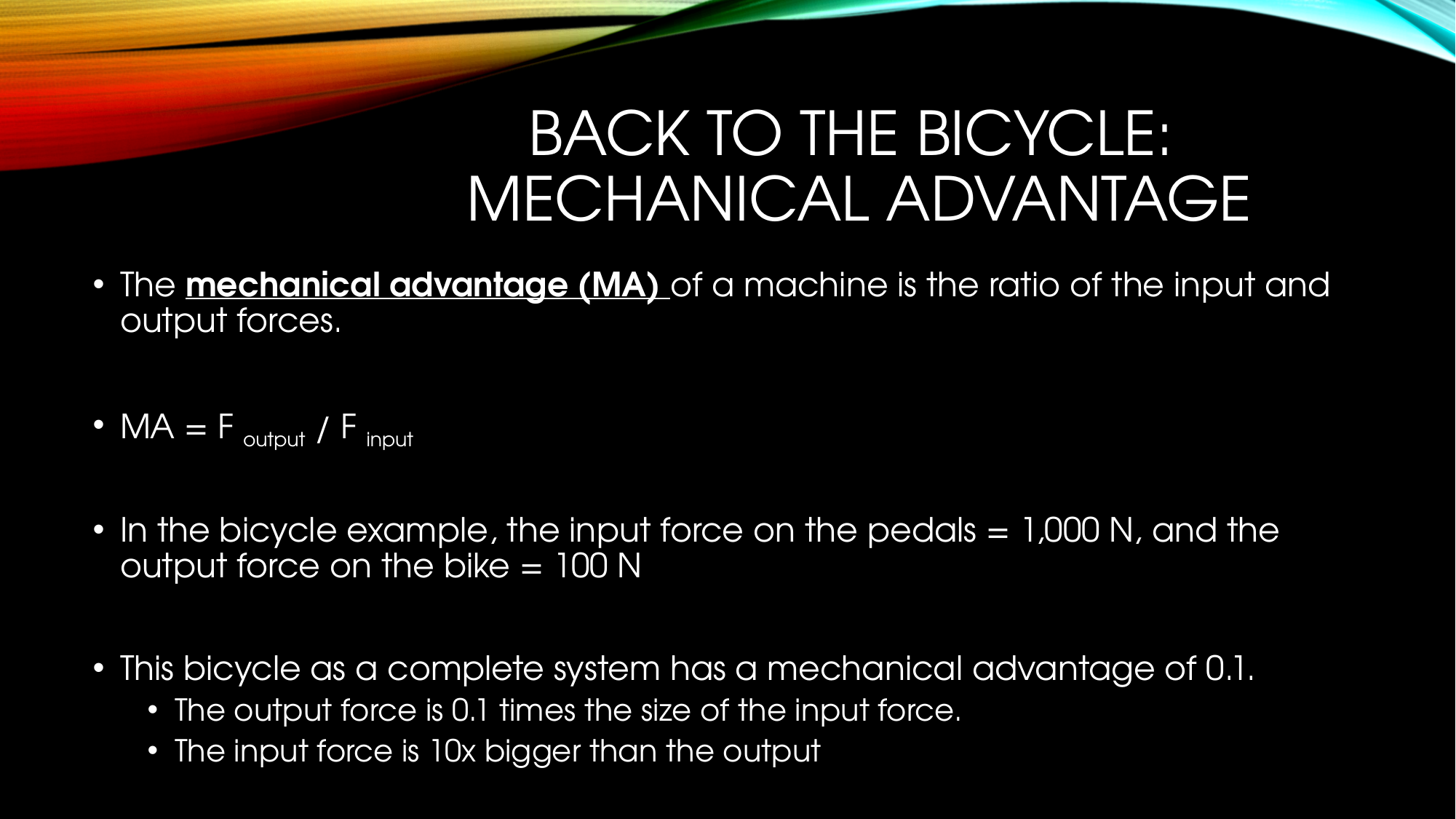

# Back to the Bicycle:  Mechanical Advantage
The mechanical advantage (MA) of a machine is the ratio of the input and output forces.

MA = F output / F input

In the bicycle example, the input force on the pedals = 1,000 N, and the output force on the bike = 100 N

This bicycle as a complete system has a mechanical advantage of 0.1.
The output force is 0.1 times the size of the input force.
The input force is 10x bigger than the output